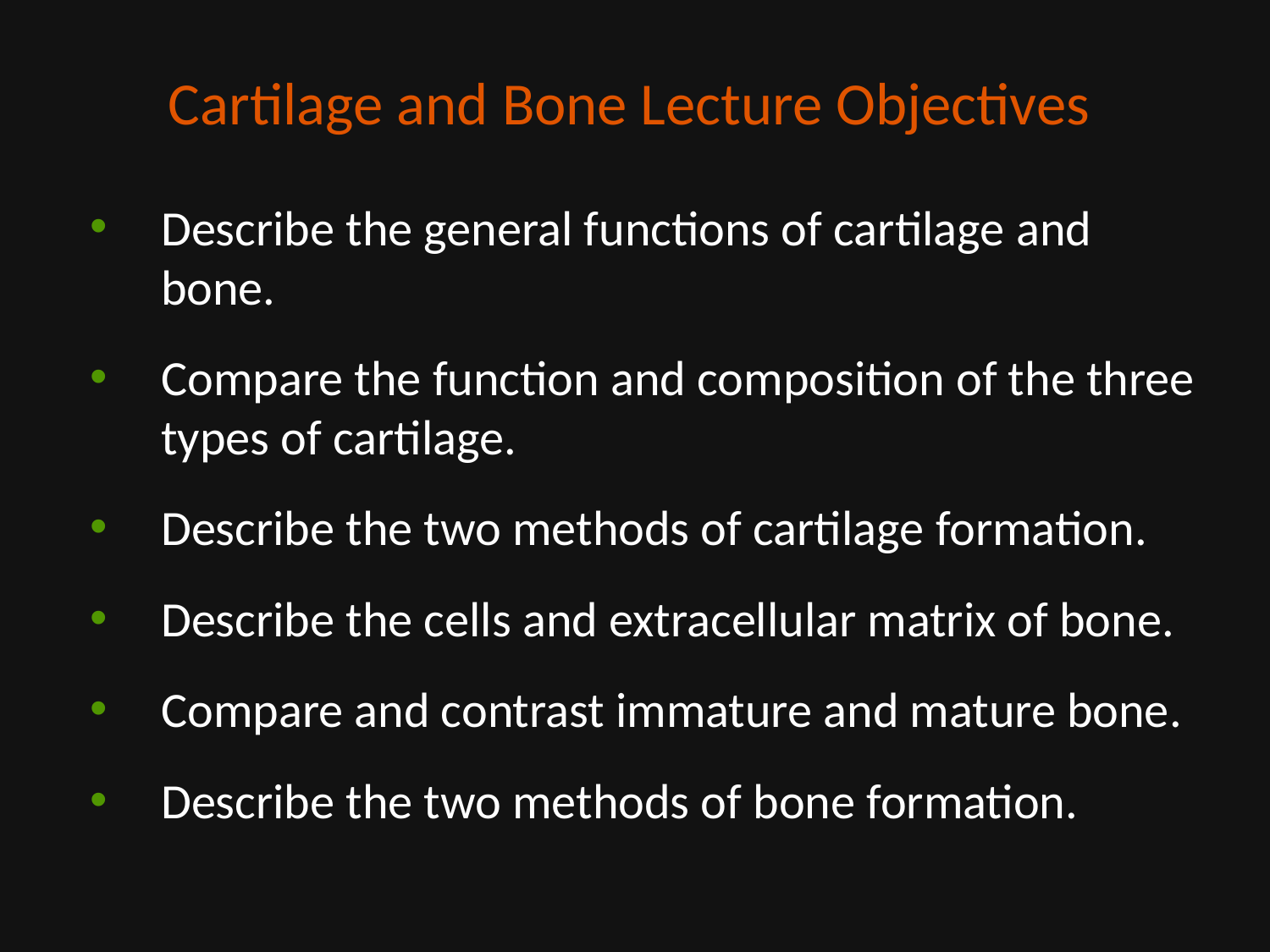

# Cartilage and Bone Lecture Objectives
Describe the general functions of cartilage and bone.
Compare the function and composition of the three types of cartilage.
Describe the two methods of cartilage formation.
Describe the cells and extracellular matrix of bone.
Compare and contrast immature and mature bone.
Describe the two methods of bone formation.